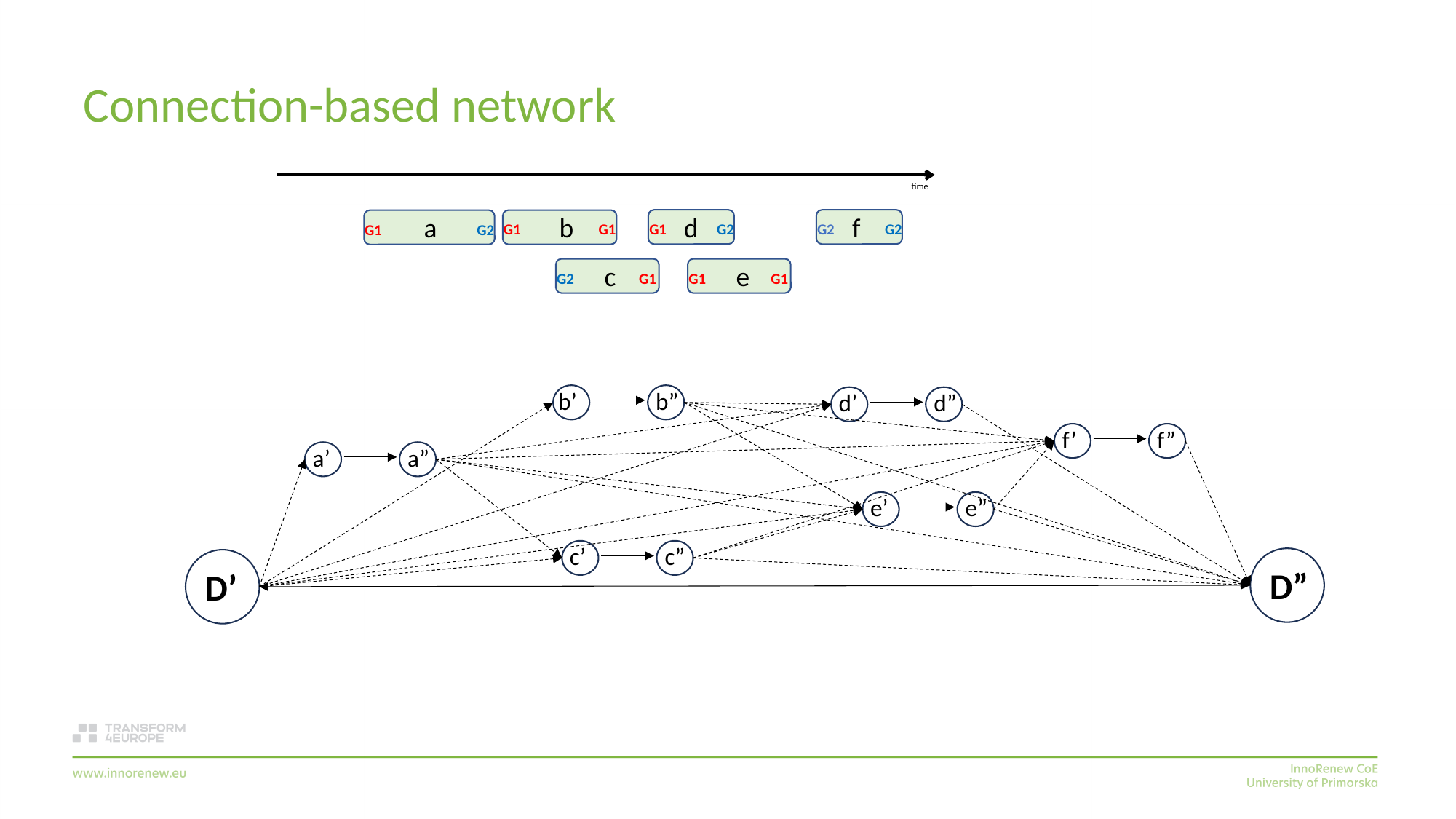

# Connection-based network
time
d

G2
G1
f

G2
G2
b

G1
G1
a

G1
G2
c

G2
G1
e

G1
G1
b’

b”

d’

d”

f’

f”

a’

a”

e’

e”

c’

c”

D”

D’